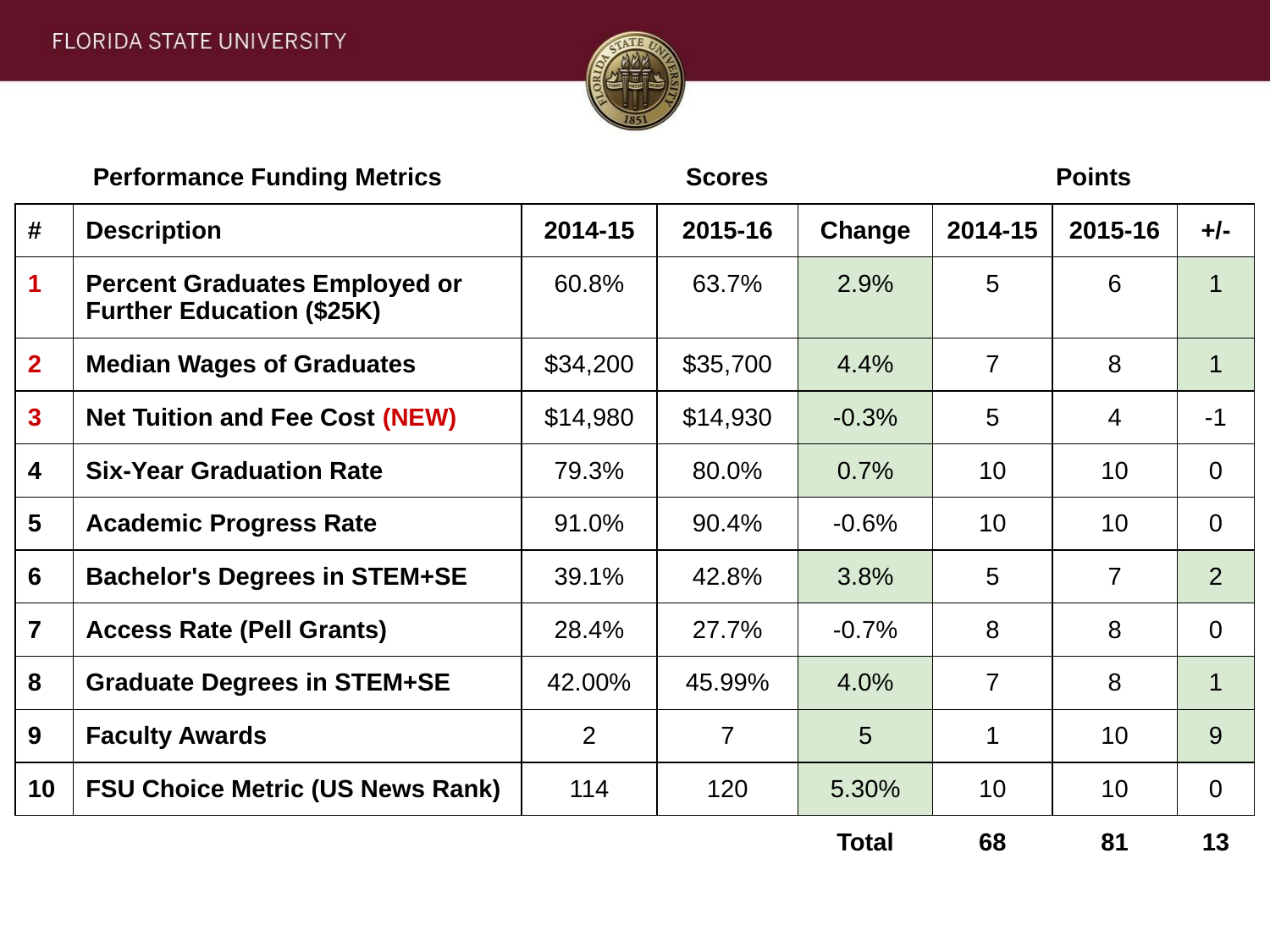

|  | Performance Funding Metrics | Scores |  |  | Points |  |  |
| --- | --- | --- | --- | --- | --- | --- | --- |
| # | Description | 2014-15 | 2015-16 | Change | 2014-15 | 2015-16 | +/- |
| 1 | Percent Graduates Employed or Further Education ($25K) | 60.8% | 63.7% | 2.9% | 5 | 6 | 1 |
| 2 | Median Wages of Graduates | $34,200 | $35,700 | 4.4% | 7 | 8 | 1 |
| 3 | Net Tuition and Fee Cost (NEW) | $14,980 | $14,930 | -0.3% | 5 | 4 | -1 |
| 4 | Six-Year Graduation Rate | 79.3% | 80.0% | 0.7% | 10 | 10 | 0 |
| 5 | Academic Progress Rate | 91.0% | 90.4% | -0.6% | 10 | 10 | 0 |
| 6 | Bachelor's Degrees in STEM+SE | 39.1% | 42.8% | 3.8% | 5 | 7 | 2 |
| 7 | Access Rate (Pell Grants) | 28.4% | 27.7% | -0.7% | 8 | 8 | 0 |
| 8 | Graduate Degrees in STEM+SE | 42.00% | 45.99% | 4.0% | 7 | 8 | 1 |
| 9 | Faculty Awards | 2 | 7 | 5 | 1 | 10 | 9 |
| 10 | FSU Choice Metric (US News Rank) | 114 | 120 | 5.30% | 10 | 10 | 0 |
|  |  |  |  | Total | 68 | 81 | 13 |